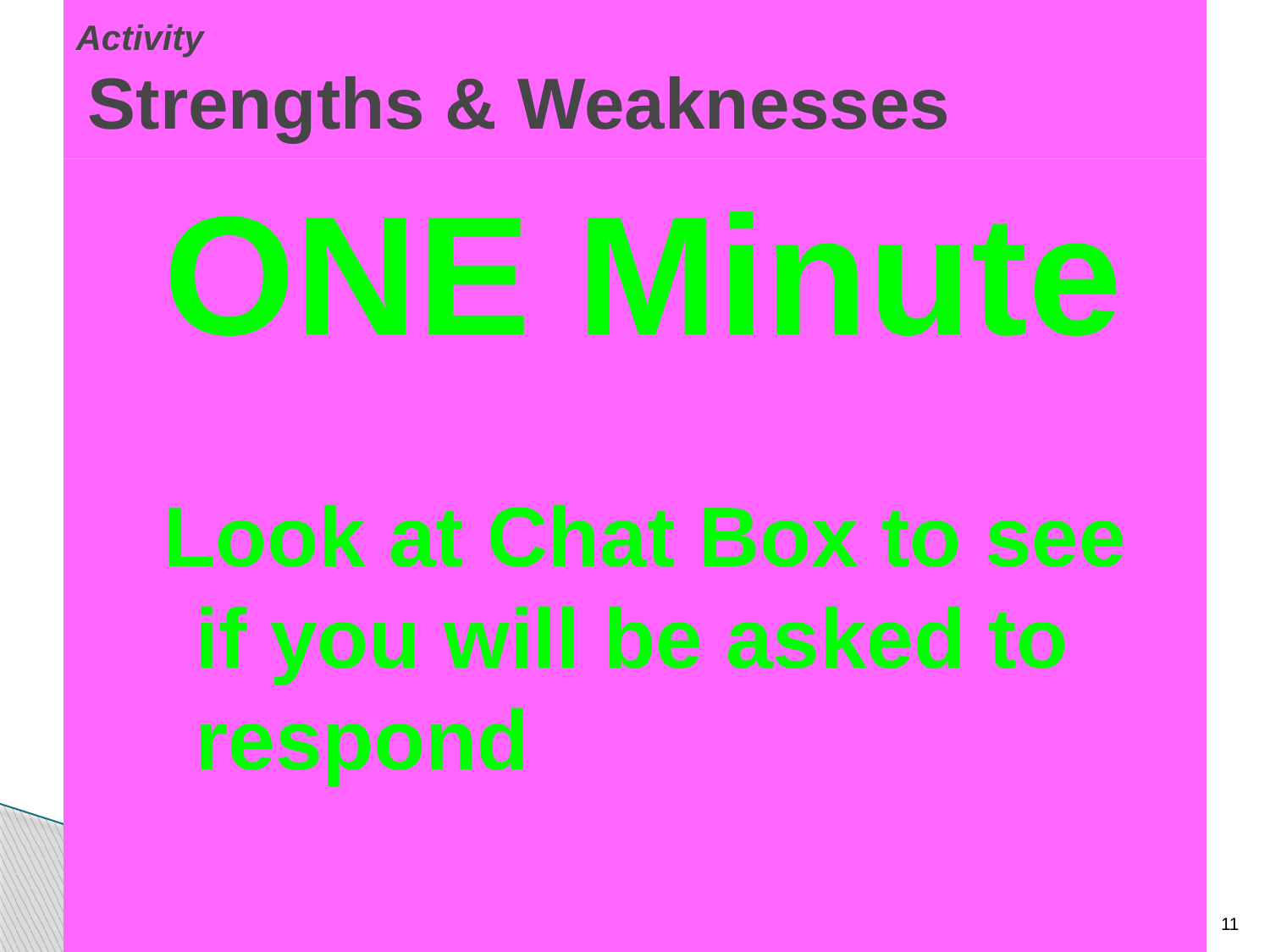

# Activity Strengths & Weaknesses
ONE Minute

Look at Chat Box to see if you will be asked to respond
11